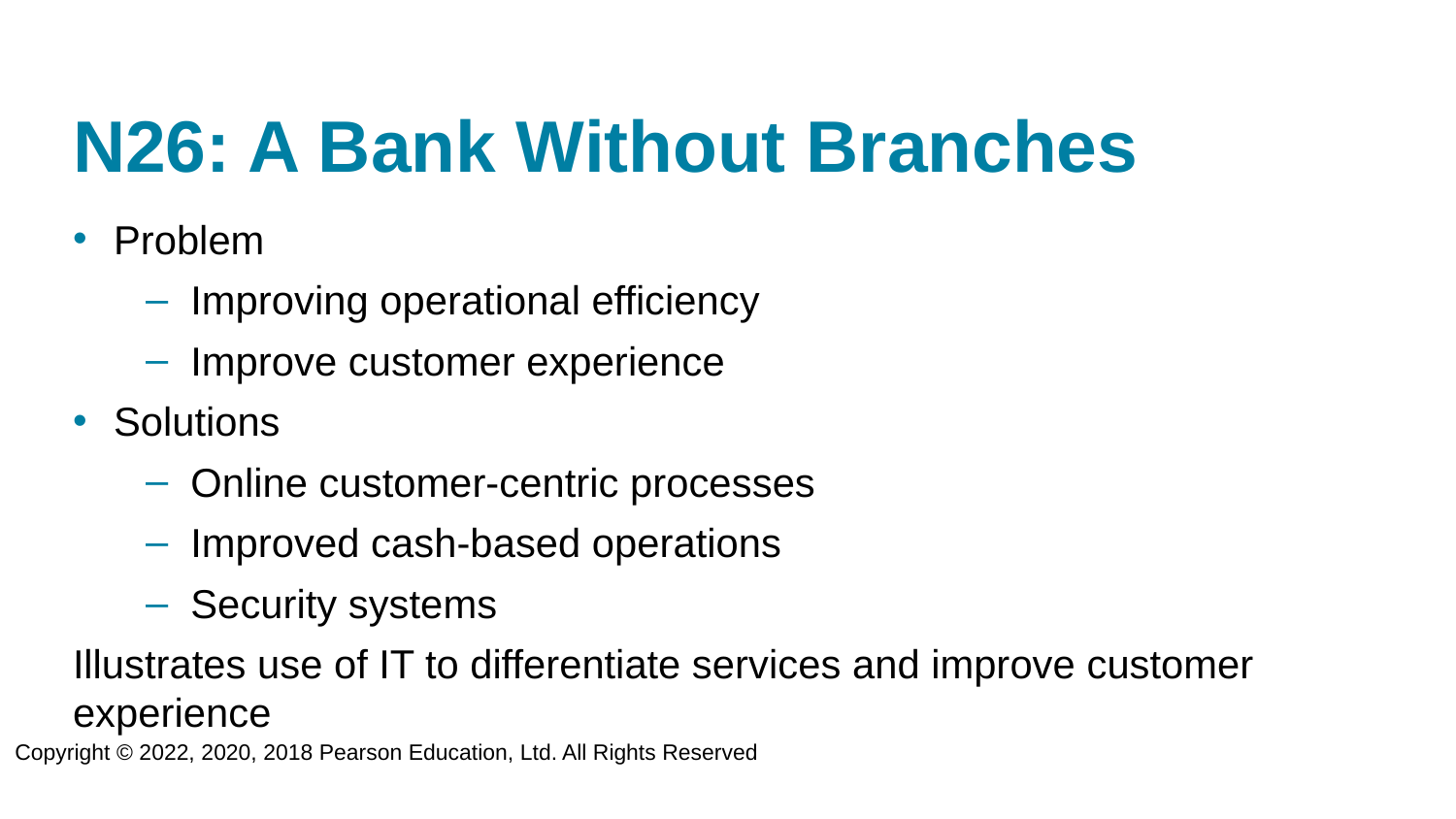

# N26: A Bank Without Branches
Problem
Improving operational efficiency
Improve customer experience
Solutions
Online customer-centric processes
Improved cash-based operations
Security systems
Illustrates use of IT to differentiate services and improve customer experience

Copyright © 2022, 2020, 2018 Pearson Education, Ltd. All Rights Reserved